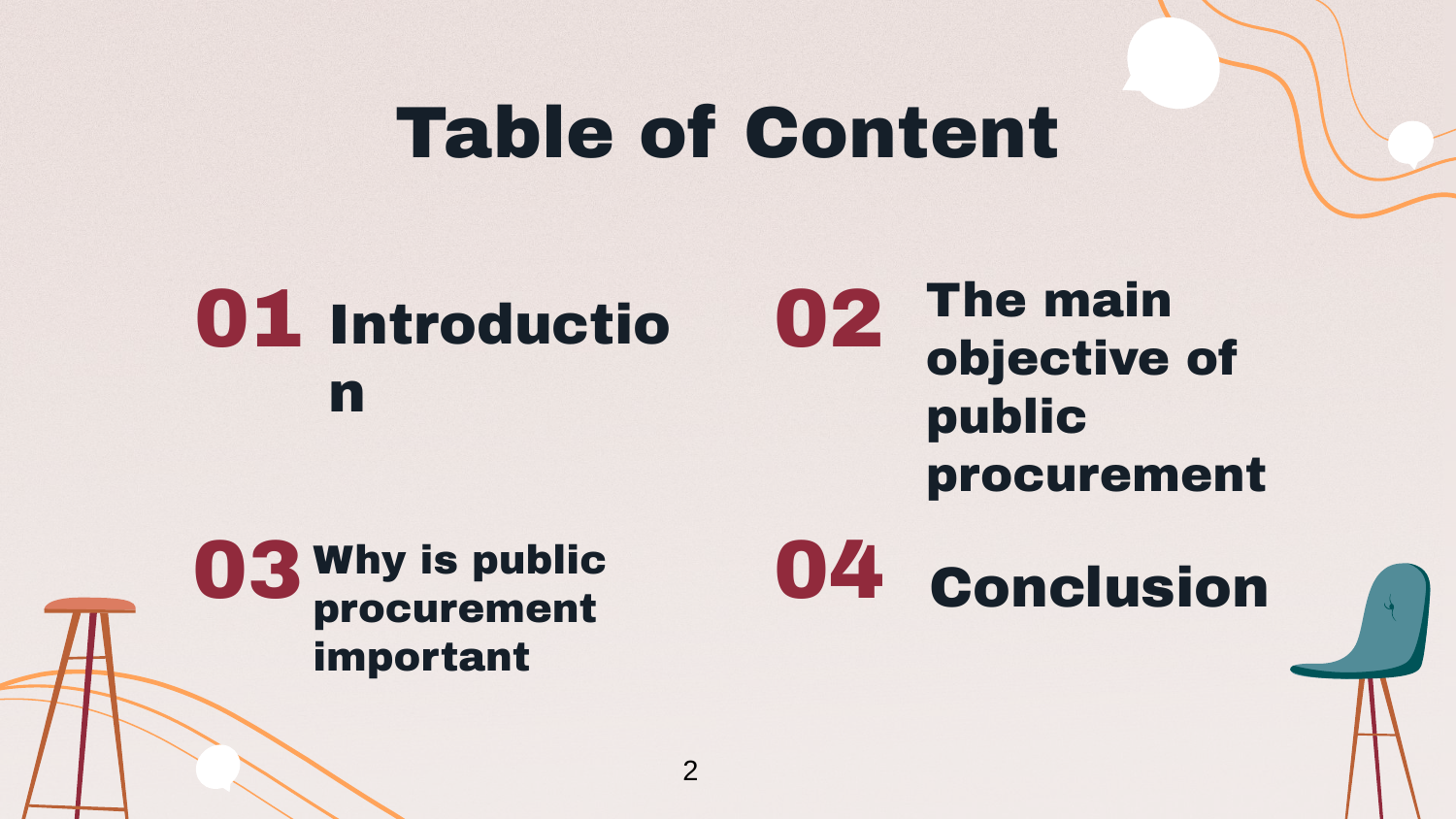

Table of Content

01
02
The main objective of public procurement
Introduction
Why is public procurement important
03
# 04
Conclusion

2